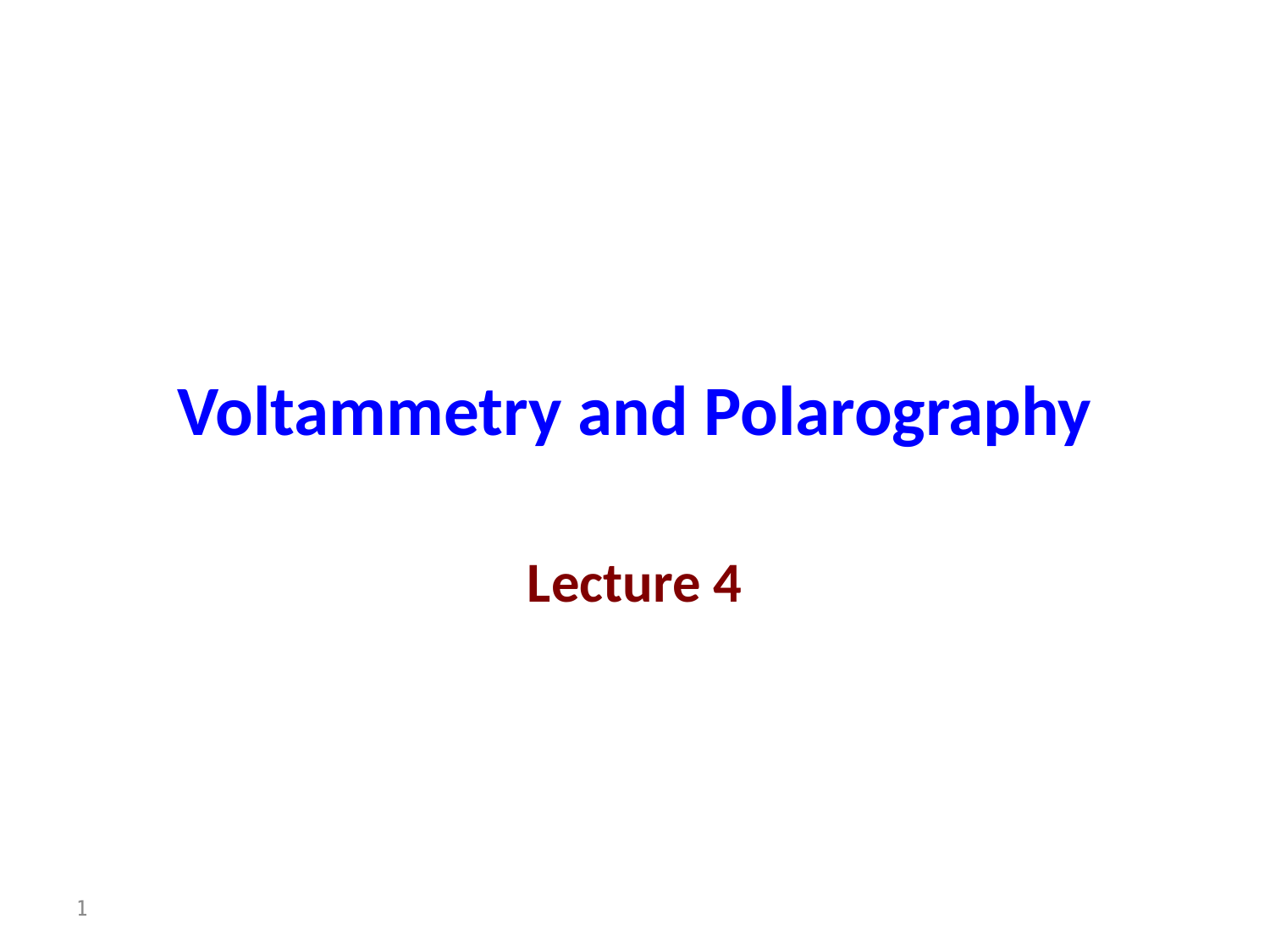

# Voltammetry and Polarography
Lecture 4
1